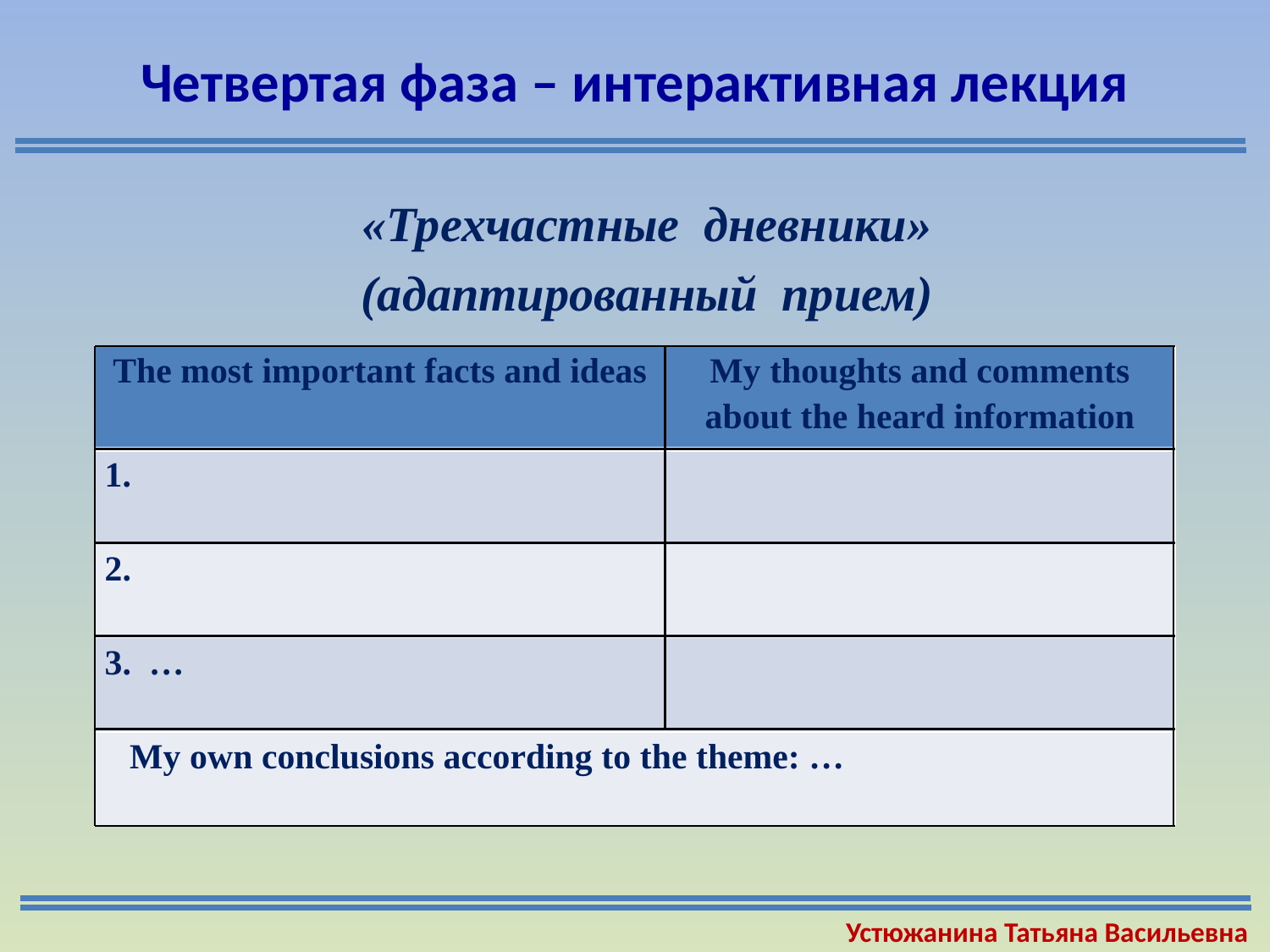

# Четвертая фаза – интерактивная лекция
Устюжанина Татьяна Васильевна
«Трехчастные  дневники»
(адаптированный  прием)

| The most important facts and ideas | My thoughts and comments about the heard information |
| --- | --- |
| 1. |  |
| 2. |  |
| 3. … |  |
| My own conclusions according to the theme: … |  |